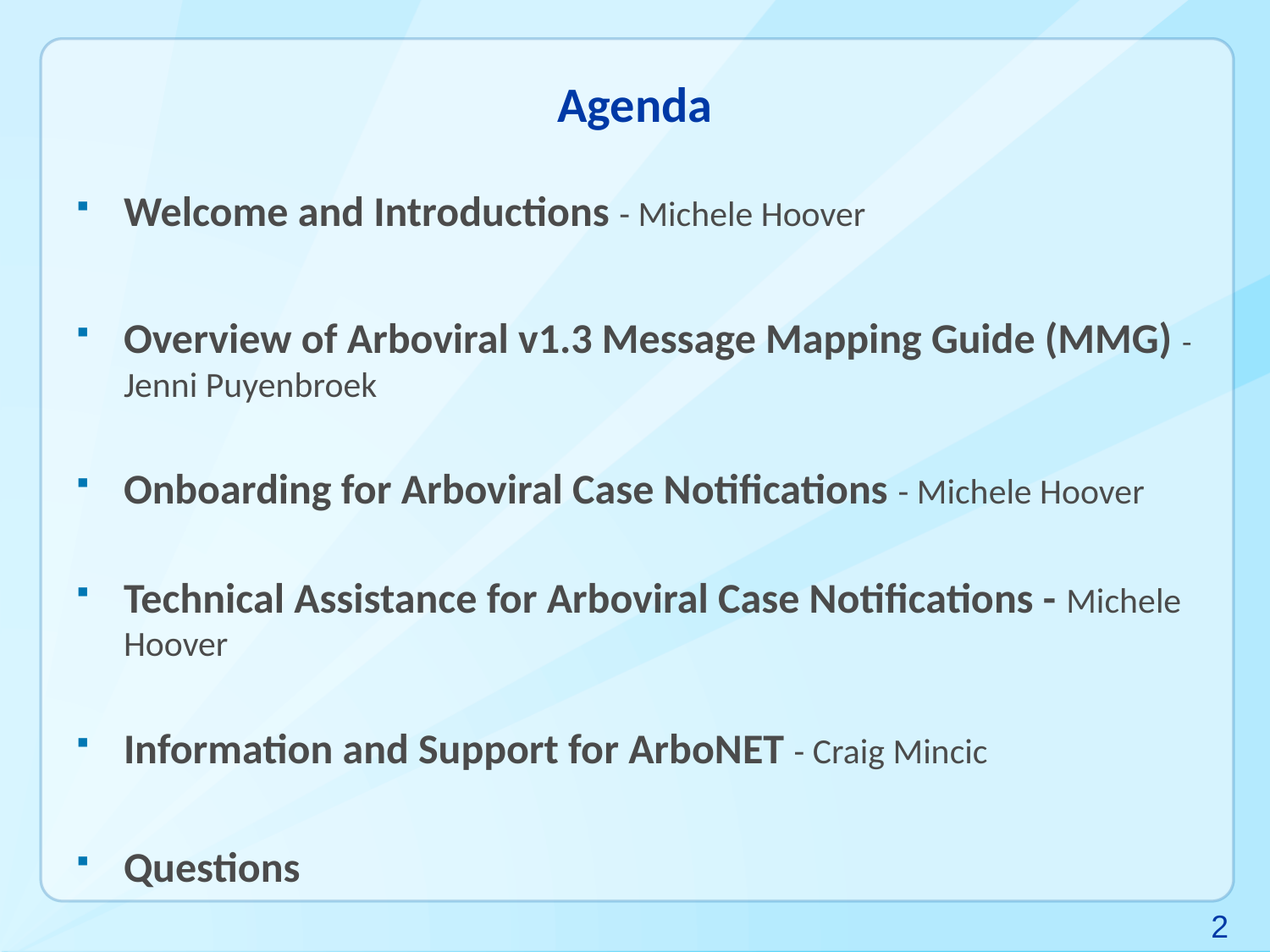

# Agenda
Welcome and Introductions - Michele Hoover

Overview of Arboviral v1.3 Message Mapping Guide (MMG) - Jenni Puyenbroek

Onboarding for Arboviral Case Notifications - Michele Hoover

Technical Assistance for Arboviral Case Notifications - Michele Hoover

Information and Support for ArboNET - Craig Mincic

Questions